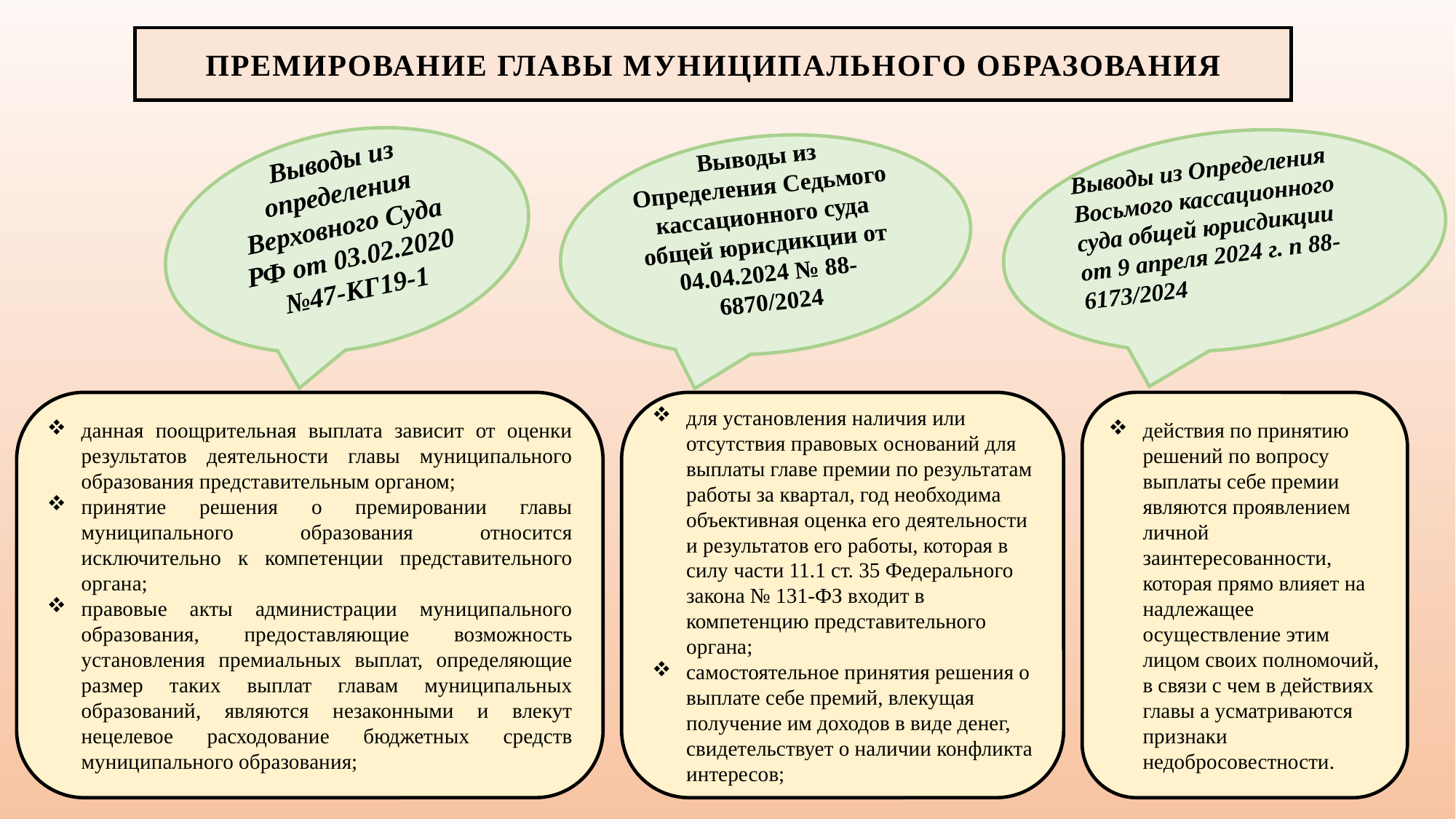

ПРЕМИРОВАНИЕ ГЛАВЫ МУНИЦИПАЛЬНОГО ОБРАЗОВАНИЯ
Выводы из определения Верховного Суда РФ от 03.02.2020 №47-КГ19-1

Выводы из Определения Восьмого кассационного суда общей юрисдикции от 9 апреля 2024 г. n 88-6173/2024

Выводы из Определения Седьмого кассационного суда общей юрисдикции от 04.04.2024 № 88-6870/2024

данная поощрительная выплата зависит от оценки результатов деятельности главы муниципального образования представительным органом;
принятие решения о премировании главы муниципального образования относится исключительно к компетенции представительного органа;
правовые акты администрации муниципального образования, предоставляющие возможность установления премиальных выплат, определяющие размер таких выплат главам муниципальных образований, являются незаконными и влекут нецелевое расходование бюджетных средств муниципального образования;
для установления наличия или отсутствия правовых оснований для выплаты главе премии по результатам работы за квартал, год необходима объективная оценка его деятельности и результатов его работы, которая в силу части 11.1 ст. 35 Федерального закона № 131-ФЗ входит в компетенцию представительного органа;
самостоятельное принятия решения о выплате себе премий, влекущая получение им доходов в виде денег, свидетельствует о наличии конфликта интересов;
действия по принятию решений по вопросу выплаты себе премии являются проявлением личной заинтересованности, которая прямо влияет на надлежащее осуществление этим лицом своих полномочий, в связи с чем в действиях главы а усматриваются признаки недобросовестности.